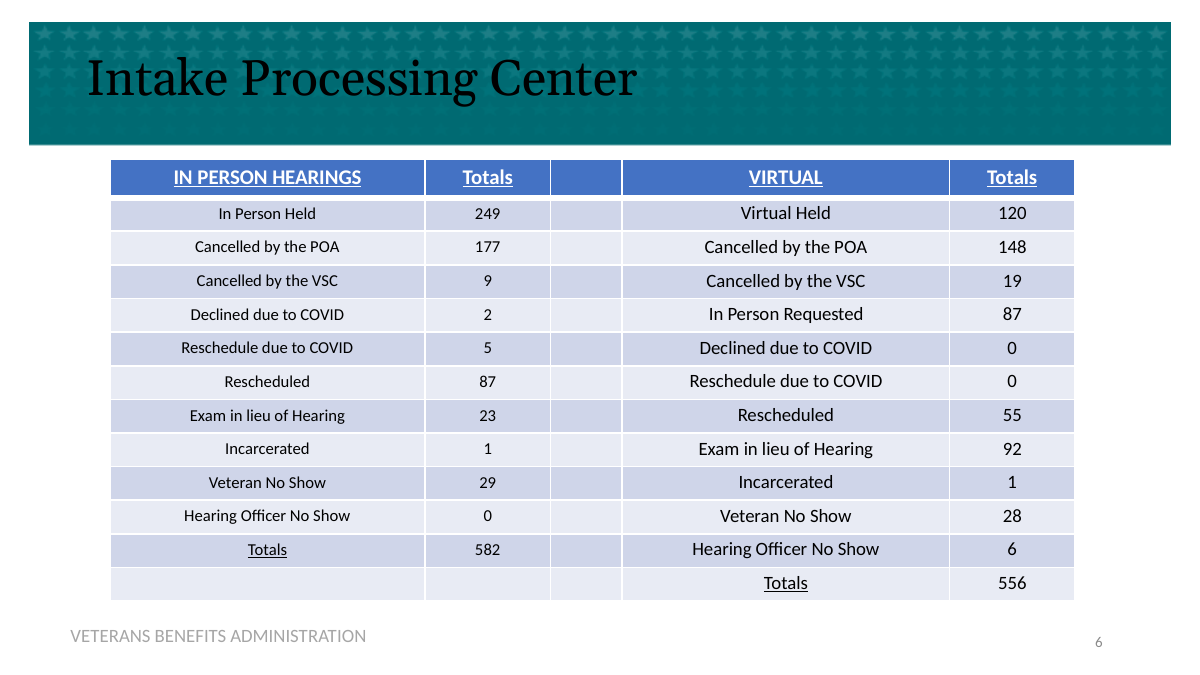

# Intake Processing Center
| IN PERSON HEARINGS | Totals |  | VIRTUAL | Totals |
| --- | --- | --- | --- | --- |
| In Person Held | 249 |  | Virtual Held | 120 |
| Cancelled by the POA | 177 |  | Cancelled by the POA | 148 |
| Cancelled by the VSC | 9 |  | Cancelled by the VSC | 19 |
| Declined due to COVID | 2 |  | In Person Requested | 87 |
| Reschedule due to COVID | 5 |  | Declined due to COVID | 0 |
| Rescheduled | 87 |  | Reschedule due to COVID | 0 |
| Exam in lieu of Hearing | 23 |  | Rescheduled | 55 |
| Incarcerated | 1 |  | Exam in lieu of Hearing | 92 |
| Veteran No Show | 29 |  | Incarcerated | 1 |
| Hearing Officer No Show | 0 |  | Veteran No Show | 28 |
| Totals | 582 |  | Hearing Officer No Show | 6 |
|  |  |  | Totals | 556 |
6